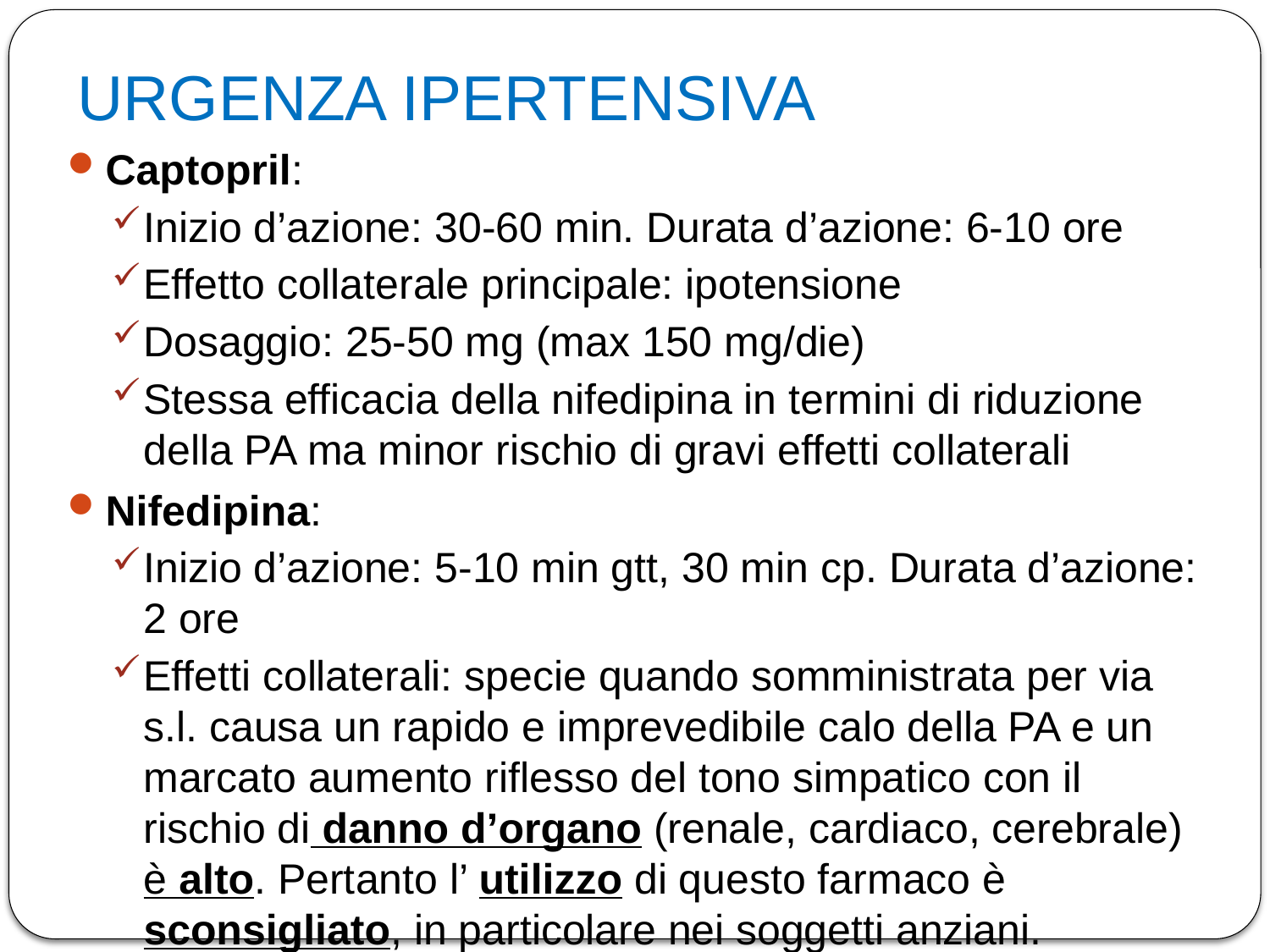

# URGENZA IPERTENSIVA
Captopril:
Inizio d’azione: 30-60 min. Durata d’azione: 6-10 ore
Effetto collaterale principale: ipotensione
Dosaggio: 25-50 mg (max 150 mg/die)
Stessa efficacia della nifedipina in termini di riduzione della PA ma minor rischio di gravi effetti collaterali
Nifedipina:
Inizio d’azione: 5-10 min gtt, 30 min cp. Durata d’azione: 2 ore
Effetti collaterali: specie quando somministrata per via s.l. causa un rapido e imprevedibile calo della PA e un marcato aumento riflesso del tono simpatico con il rischio di danno d’organo (renale, cardiaco, cerebrale) è alto. Pertanto l’ utilizzo di questo farmaco è sconsigliato, in particolare nei soggetti anziani.
Dose iniziale 10-20 mg ripetibili dopo 30 min